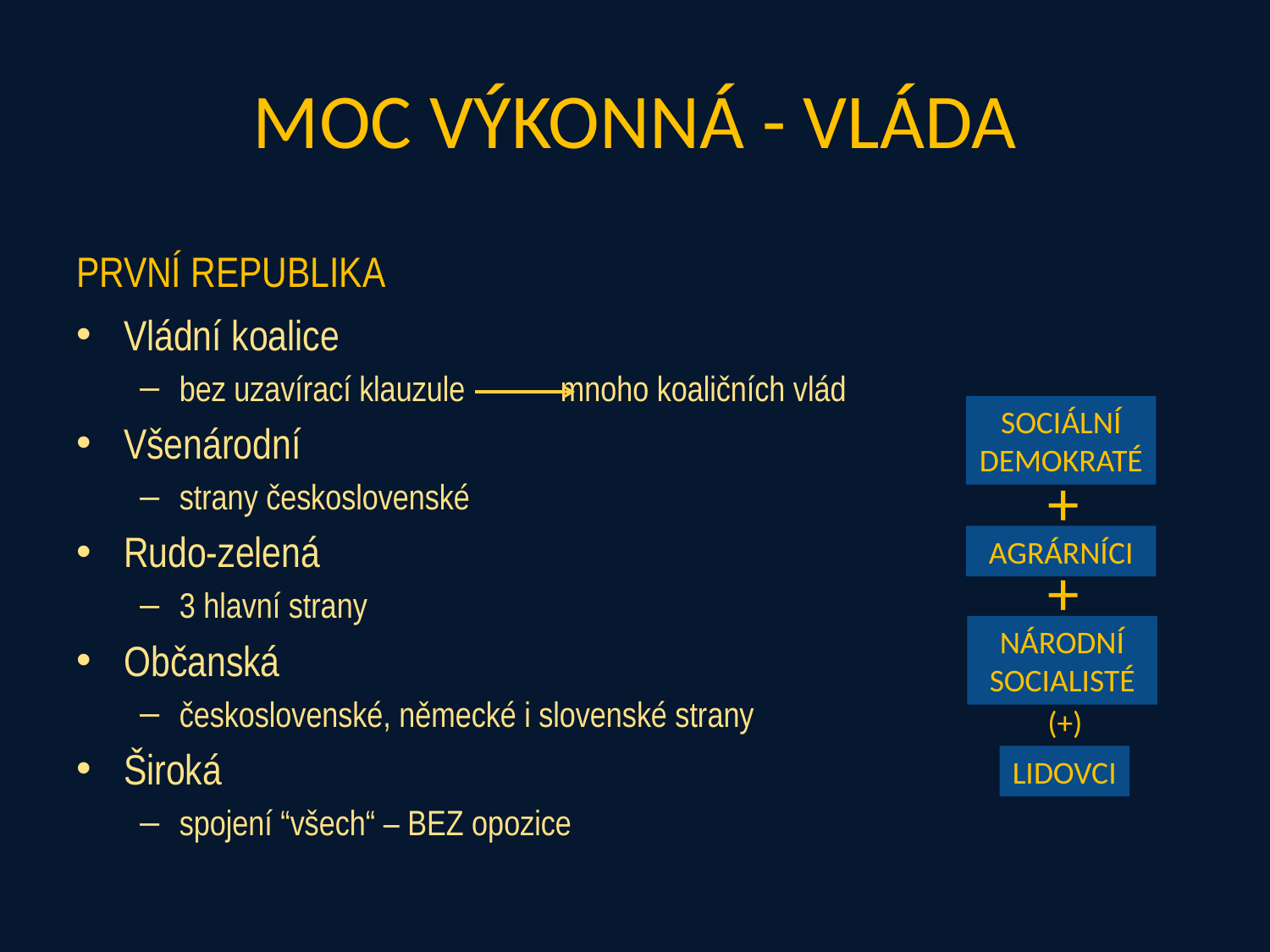

# MOC VÝKONNÁ - VLÁDA
PRVNÍ REPUBLIKA
Vládní koalice
bez uzavírací klauzule  	mnoho koaličních vlád
Všenárodní
strany československé
Rudo-zelená
3 hlavní strany
Občanská
československé, německé i slovenské strany
Široká
spojení “všech“ – BEZ opozice

SOCIÁLNÍ DEMOKRATÉ
+
AGRÁRNÍCI
+
NÁRODNÍ SOCIALISTÉ
(+)
LIDOVCI